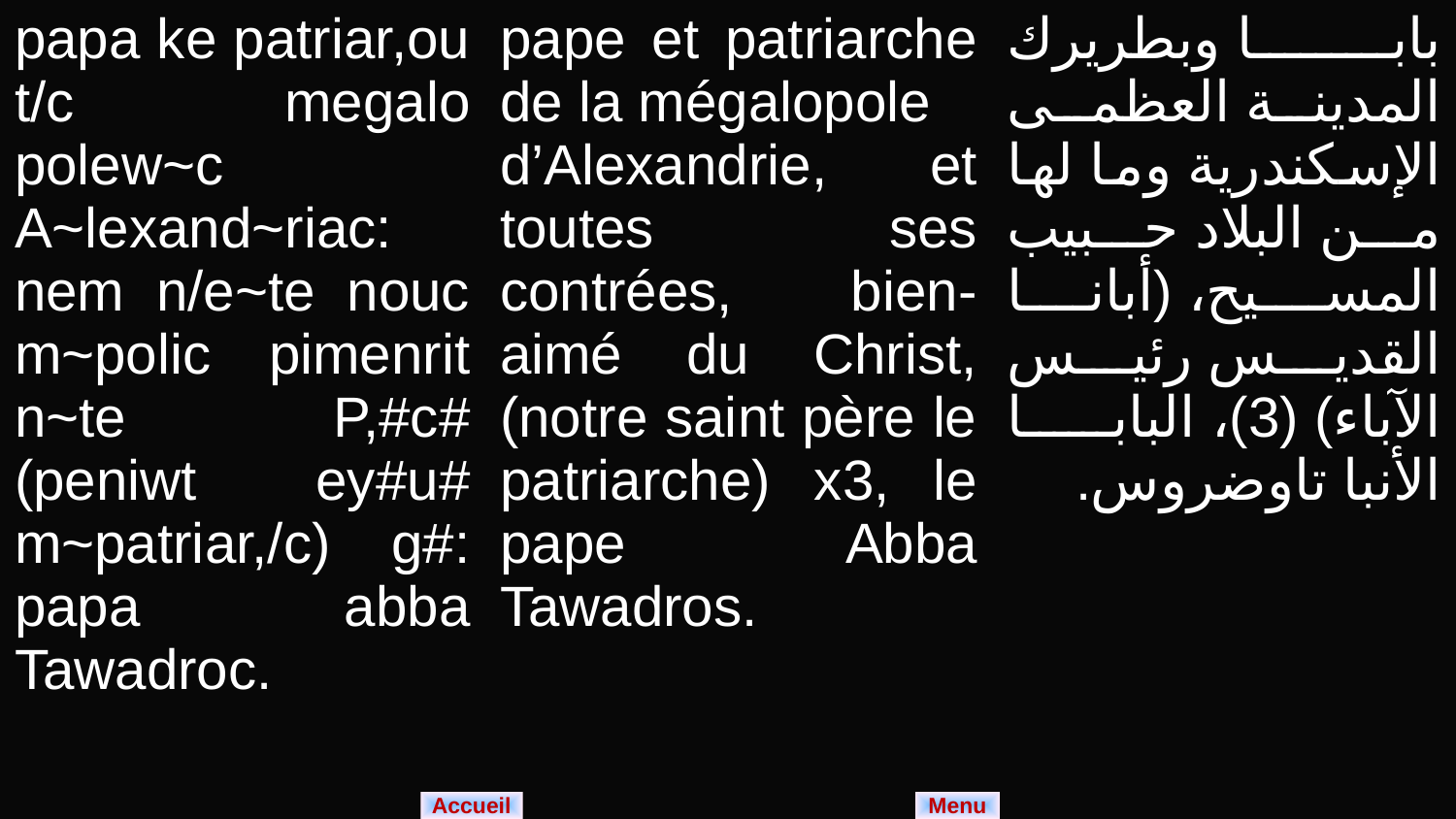

| papa ke patriar,ou t/c megalo polew~c A~lexand~riac: nem n/e~te nouc m~polic pimenrit n~te P,#c# (peniwt ey#u# m~patriar,/c) g#: papa abba Tawadroc. | pape et patriarche de la mégalopole d’Alexandrie, et toutes ses contrées, bien-aimé du Christ, (notre saint père le patriarche) x3, le pape Abba Tawadros. | بابا وبطريرك المدينة العظمى الإسكندرية وما لها من البلاد حبيب المسيح، (أبانا القديس رئيس الآباء) (3)، البابا الأنبا تاوضروس. |
| --- | --- | --- |
Menu